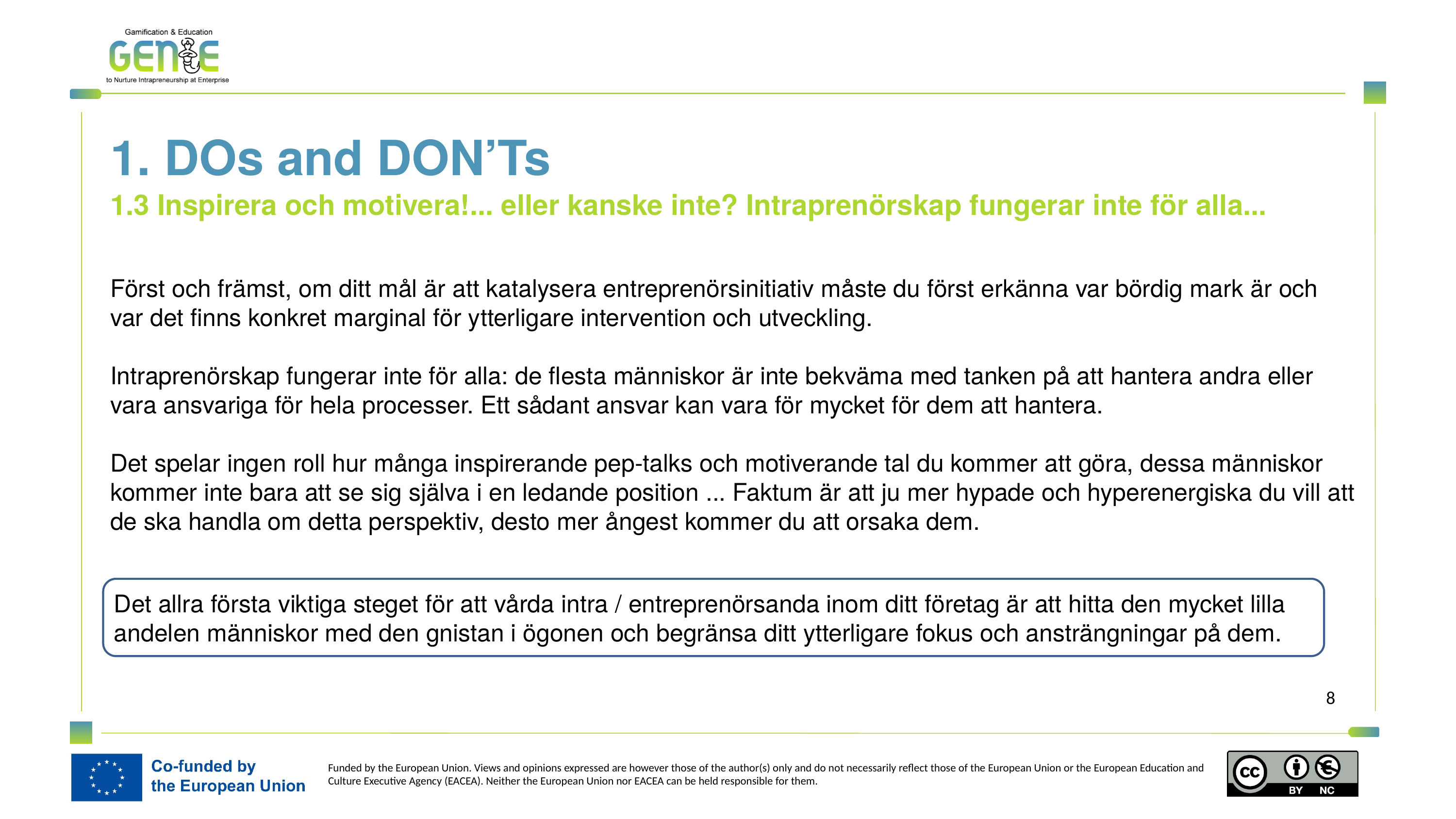

1. DOs and DON’Ts
1.3 Inspirera och motivera!... eller kanske inte? Intraprenörskap fungerar inte för alla...

Först och främst, om ditt mål är att katalysera entreprenörsinitiativ måste du först erkänna var bördig mark är och var det finns konkret marginal för ytterligare intervention och utveckling.

Intraprenörskap fungerar inte för alla: de flesta människor är inte bekväma med tanken på att hantera andra eller vara ansvariga för hela processer. Ett sådant ansvar kan vara för mycket för dem att hantera.

Det spelar ingen roll hur många inspirerande pep-talks och motiverande tal du kommer att göra, dessa människor kommer inte bara att se sig själva i en ledande position ... Faktum är att ju mer hypade och hyperenergiska du vill att de ska handla om detta perspektiv, desto mer ångest kommer du att orsaka dem.

Det allra första viktiga steget för att vårda intra / entreprenörsanda inom ditt företag är att hitta den mycket lilla andelen människor med den gnistan i ögonen och begränsa ditt ytterligare fokus och ansträngningar på dem.